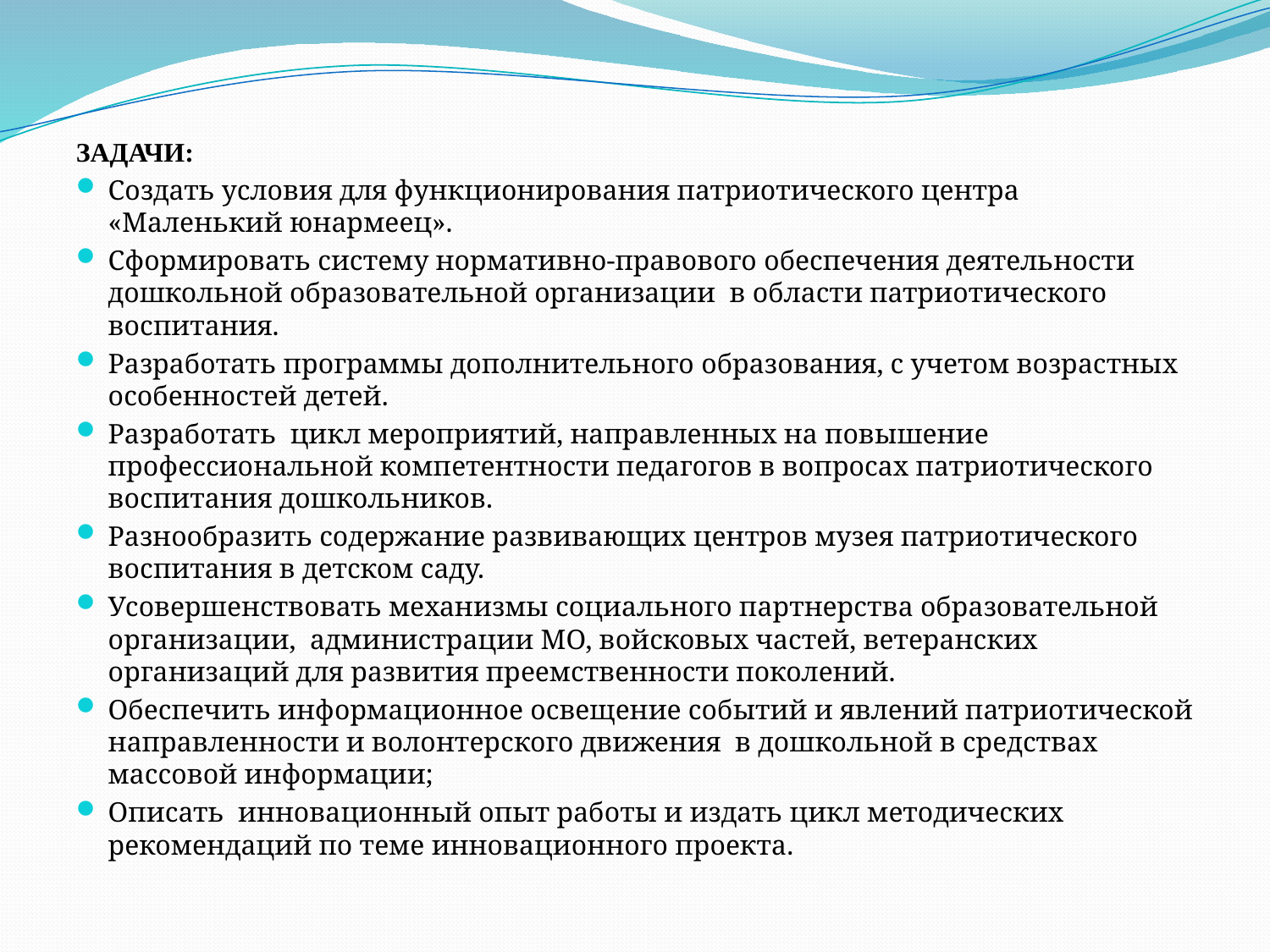

ЗАДАЧИ:
Создать условия для функционирования патриотического центра «Маленький юнармеец».
Сформировать систему нормативно-правового обеспечения деятельности дошкольной образовательной организации  в области патриотического воспитания.
Разработать программы дополнительного образования, с учетом возрастных особенностей детей.
Разработать  цикл мероприятий, направленных на повышение  профессиональной компетентности педагогов в вопросах патриотического воспитания дошкольников.
Разнообразить содержание развивающих центров музея патриотического воспитания в детском саду.
Усовершенствовать механизмы социального партнерства образовательной организации,  администрации МО, войсковых частей, ветеранских организаций для развития преемственности поколений.
Обеспечить информационное освещение событий и явлений патриотической направленности и волонтерского движения  в дошкольной в средствах массовой информации;
Описать  инновационный опыт работы и издать цикл методических рекомендаций по теме инновационного проекта.